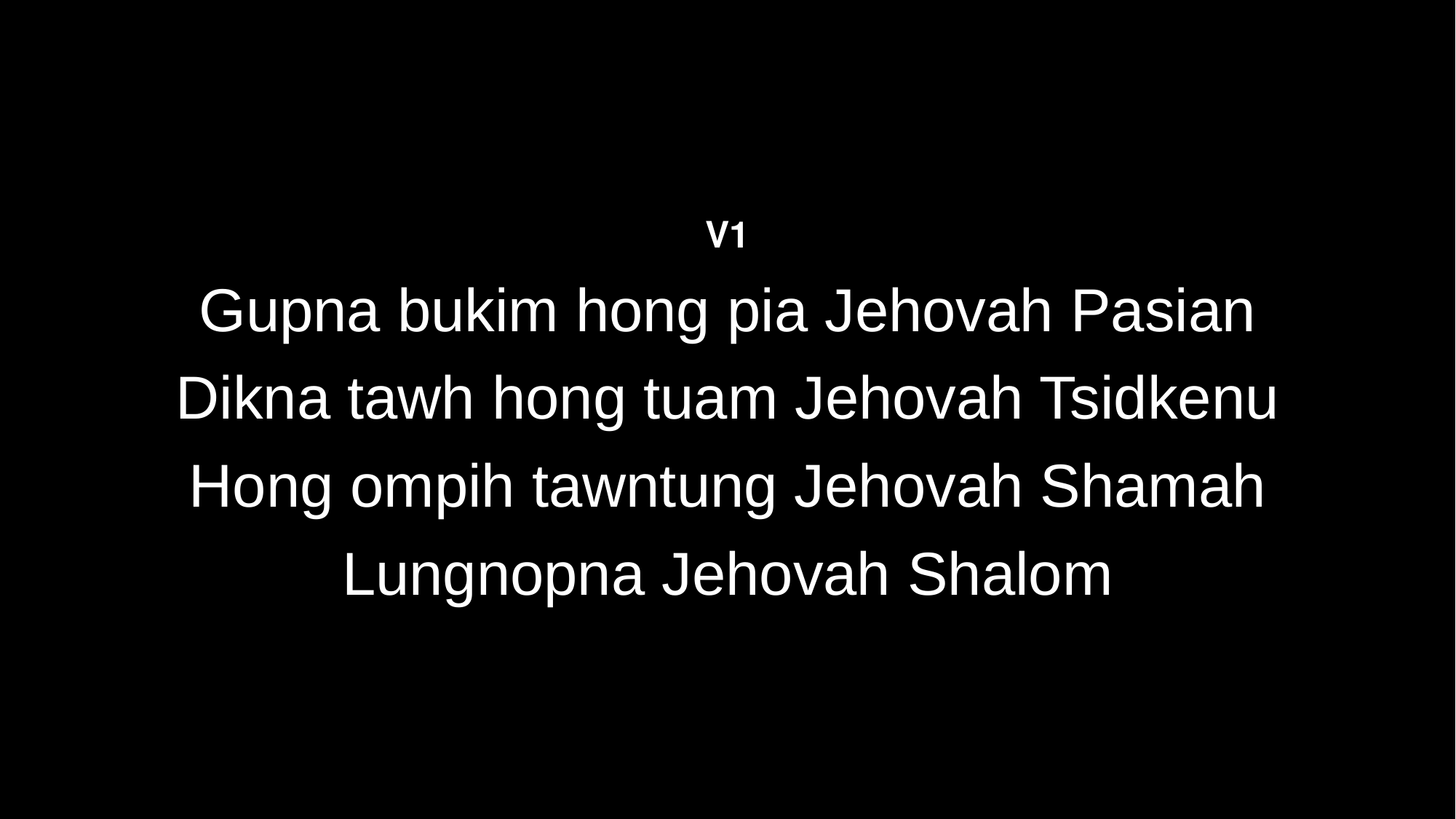

V1
Gupna bukim hong pia Jehovah Pasian
Dikna tawh hong tuam Jehovah Tsidkenu
Hong ompih tawntung Jehovah Shamah
Lungnopna Jehovah Shalom